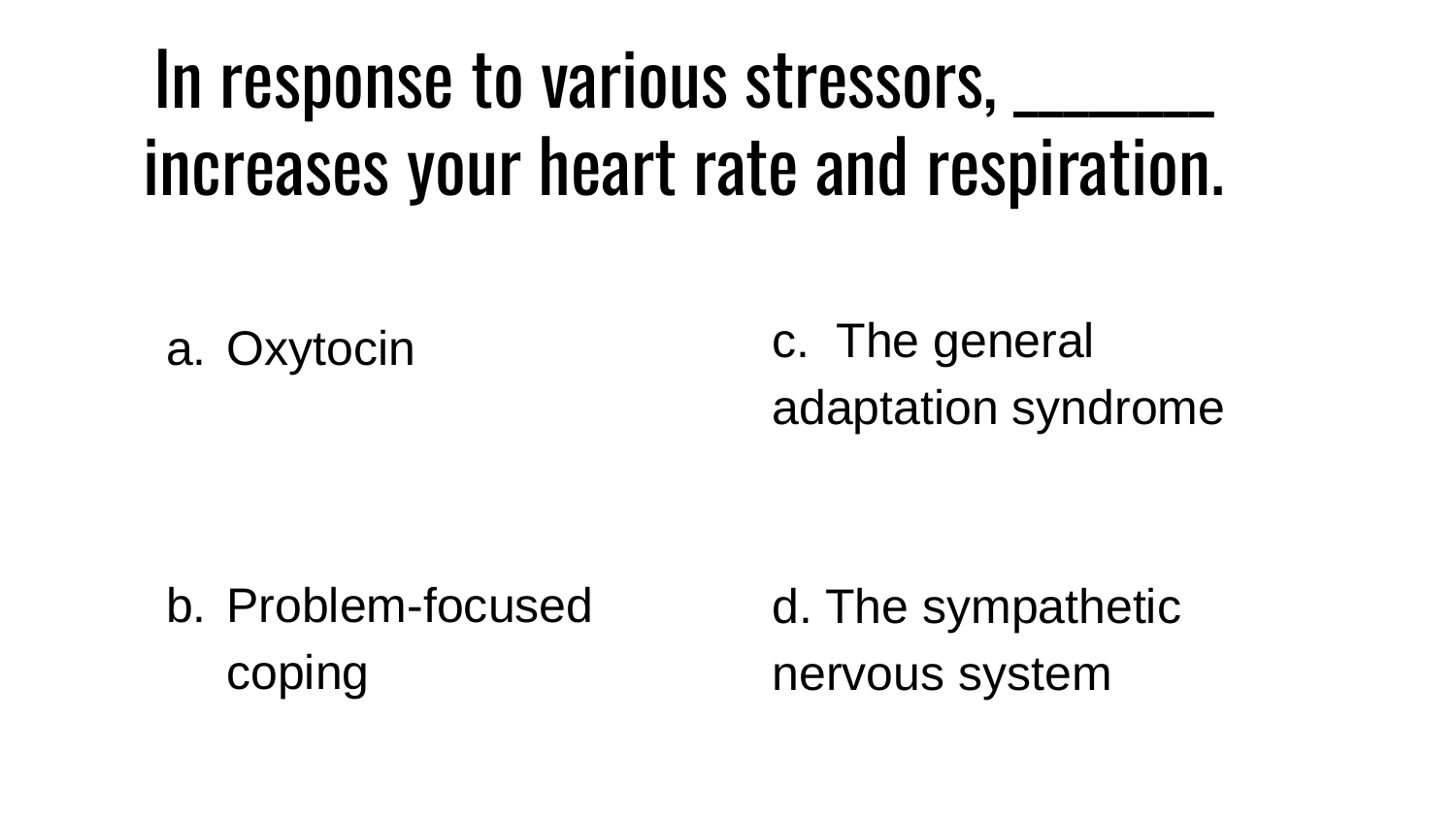

In response to various stressors, ________ increases your heart rate and respiration.
c.  The general adaptation syndrome

d. The sympathetic nervous system

Oxytocin

Problem-focused coping